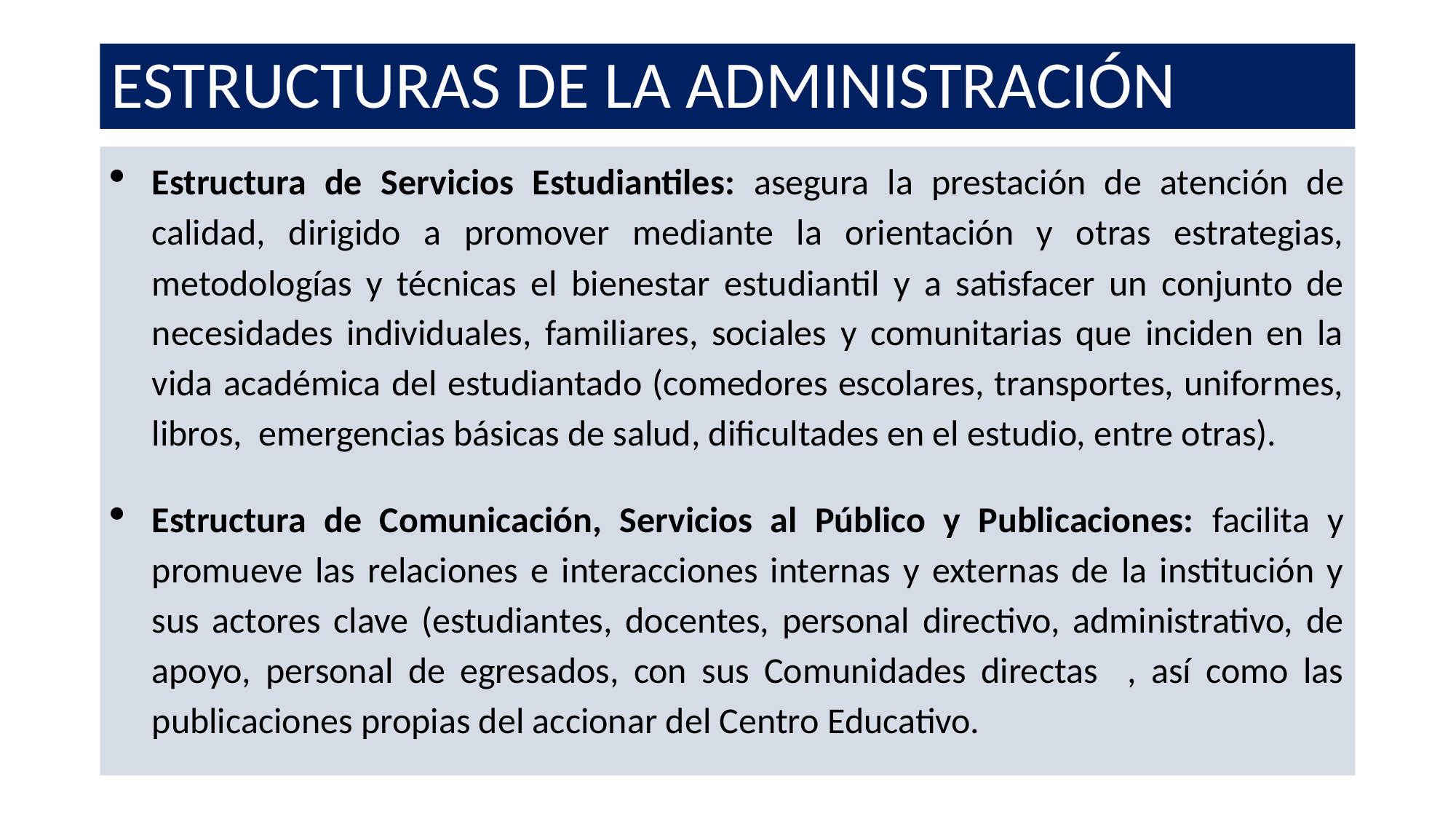

# ESTRUCTURAS DE LA ADMINISTRACIÓN
Estructura de Servicios Estudiantiles: asegura la prestación de atención de calidad, dirigido a promover mediante la orientación y otras estrategias, metodologías y técnicas el bienestar estudiantil y a satisfacer un conjunto de necesidades individuales, familiares, sociales y comunitarias que inciden en la vida académica del estudiantado (comedores escolares, transportes, uniformes, libros,  emergencias básicas de salud, dificultades en el estudio, entre otras).
Estructura de Comunicación, Servicios al Público y Publicaciones: facilita y promueve las relaciones e interacciones internas y externas de la institución y sus actores clave (estudiantes, docentes, personal directivo, administrativo, de apoyo, personal de egresados, con sus Comunidades directas  , así como las publicaciones propias del accionar del Centro Educativo.